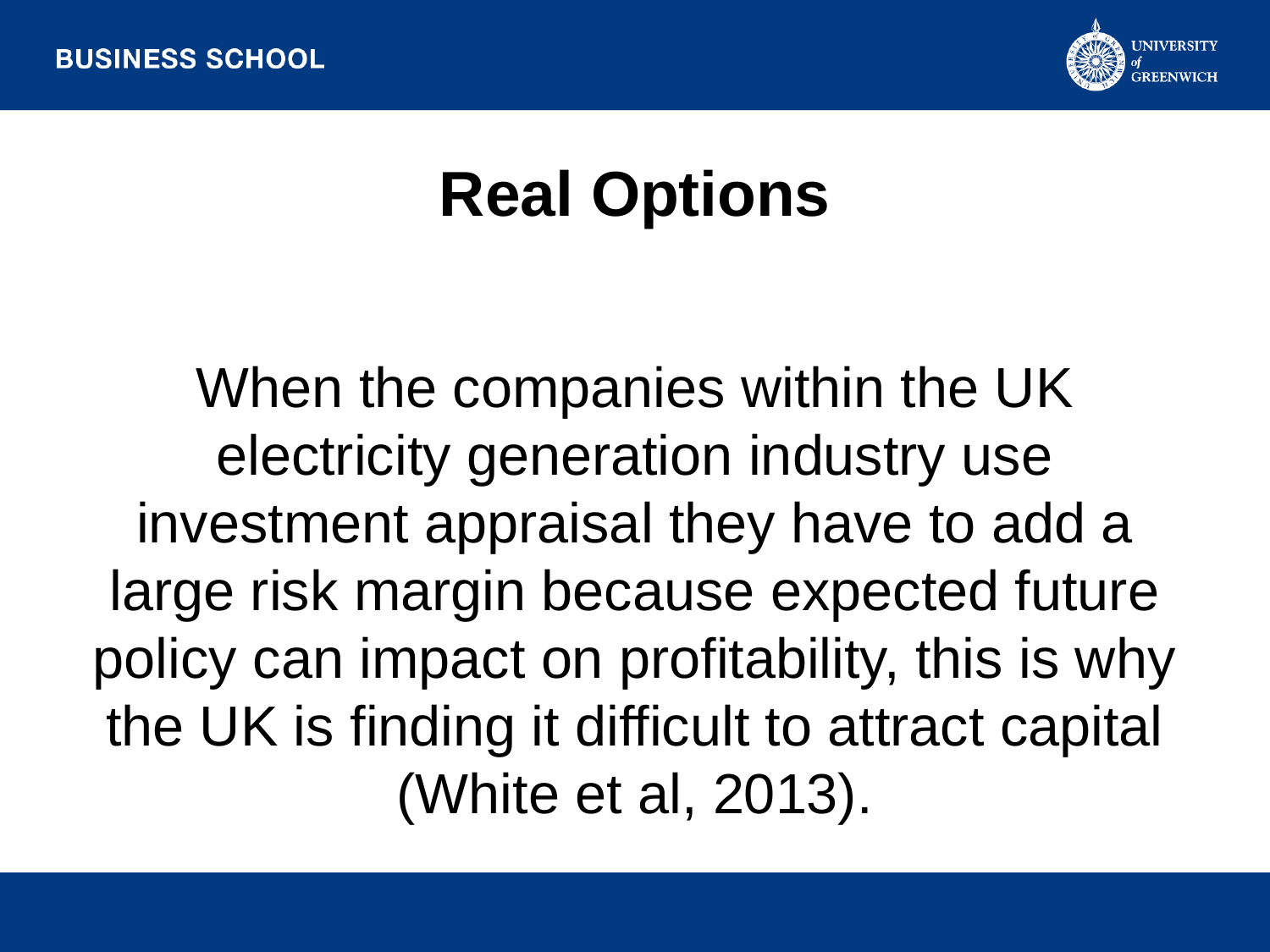

# Real Options

When the companies within the UK electricity generation industry use investment appraisal they have to add a large risk margin because expected future policy can impact on profitability, this is why the UK is finding it difficult to attract capital (White et al, 2013).